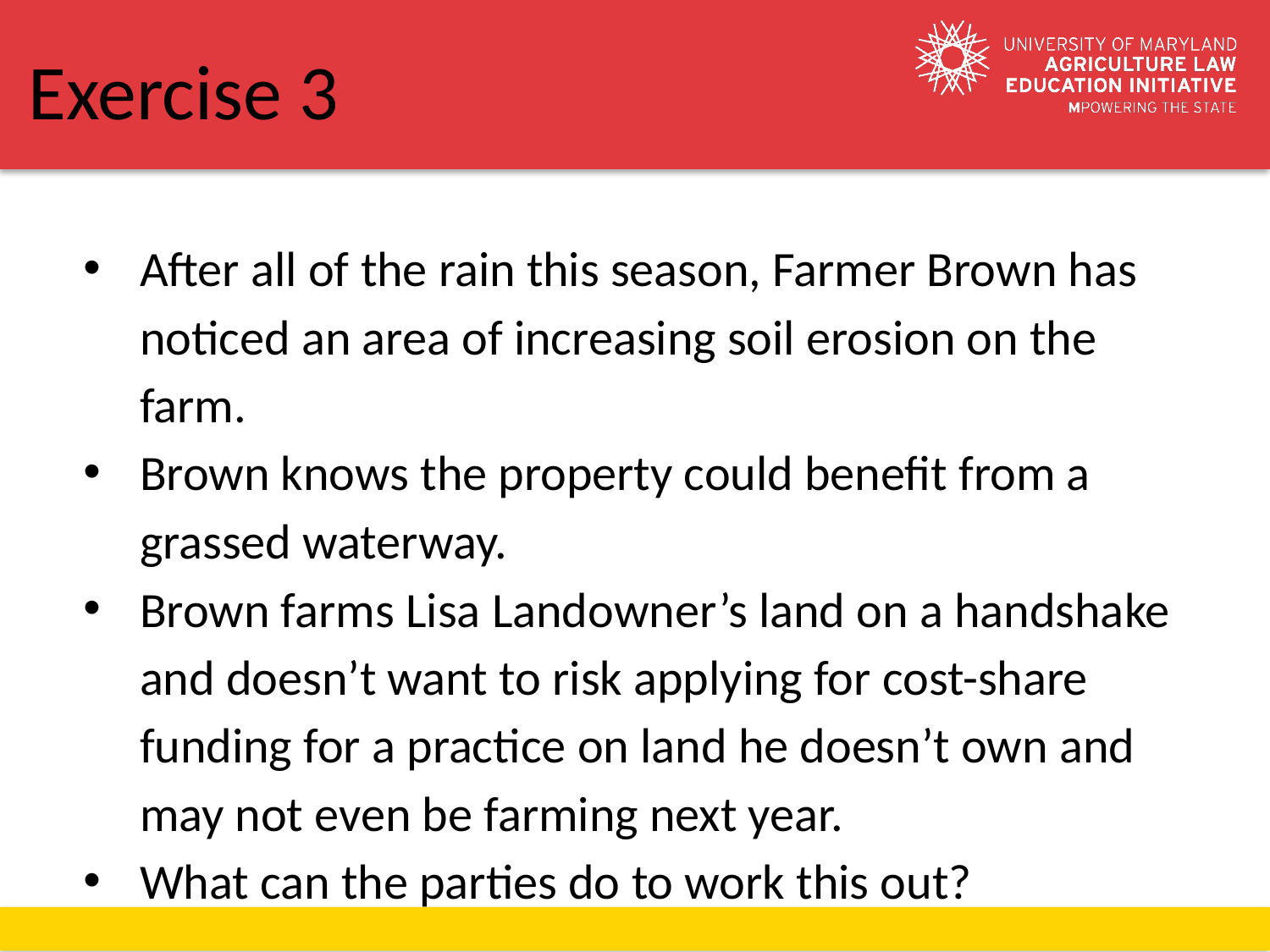

# Exercise 3
After all of the rain this season, Farmer Brown has noticed an area of increasing soil erosion on the farm.
Brown knows the property could benefit from a grassed waterway.
Brown farms Lisa Landowner’s land on a handshake and doesn’t want to risk applying for cost-share funding for a practice on land he doesn’t own and may not even be farming next year.
What can the parties do to work this out?